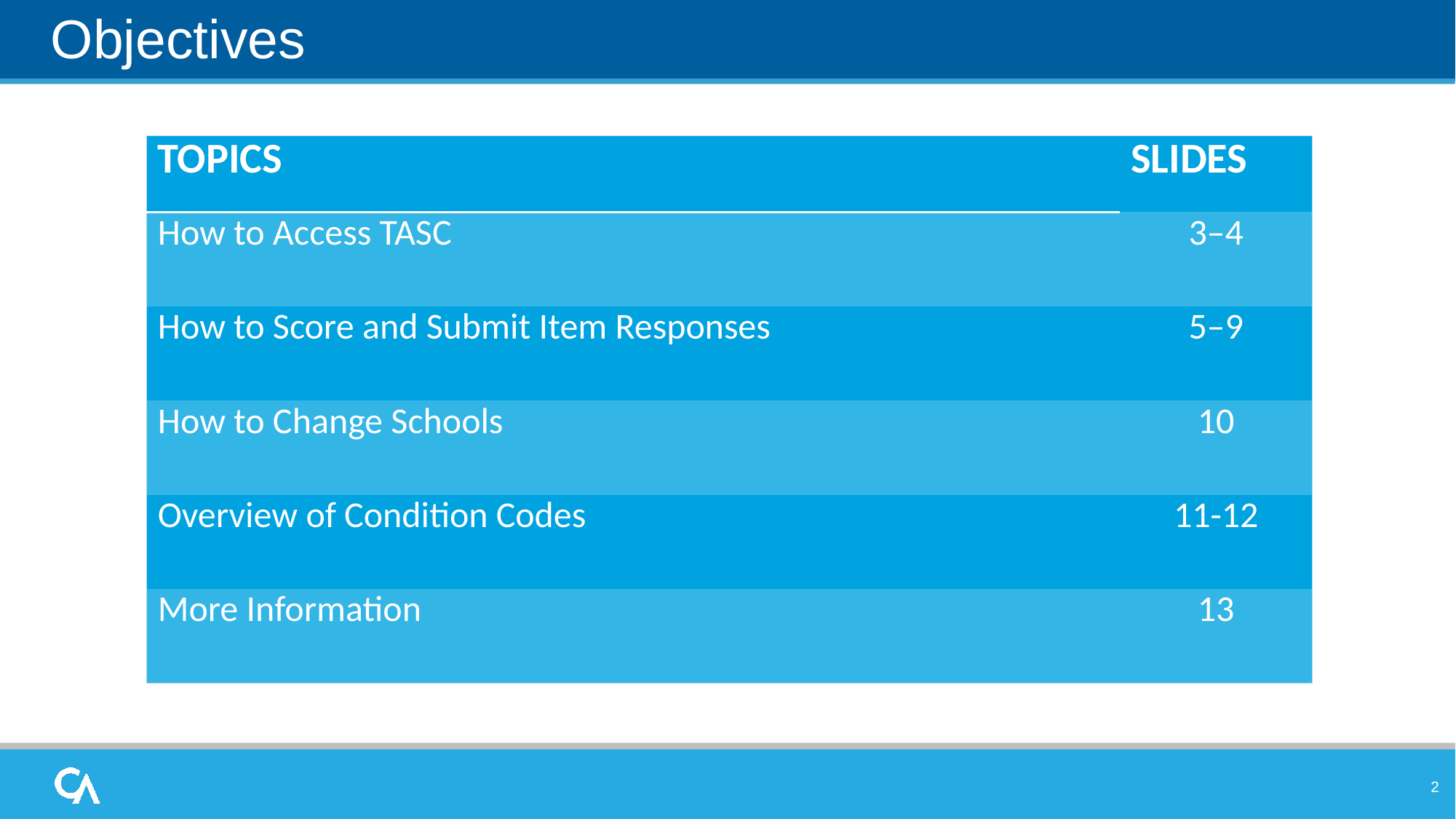

# Objectives
| TOPICS | SLIDES |
| --- | --- |
| How to Access TASC | 3–4 |
| How to Score and Submit Item Responses | 5–9 |
| How to Change Schools | 10 |
| Overview of Condition Codes | 11-12 |
| More Information | 13 |
2